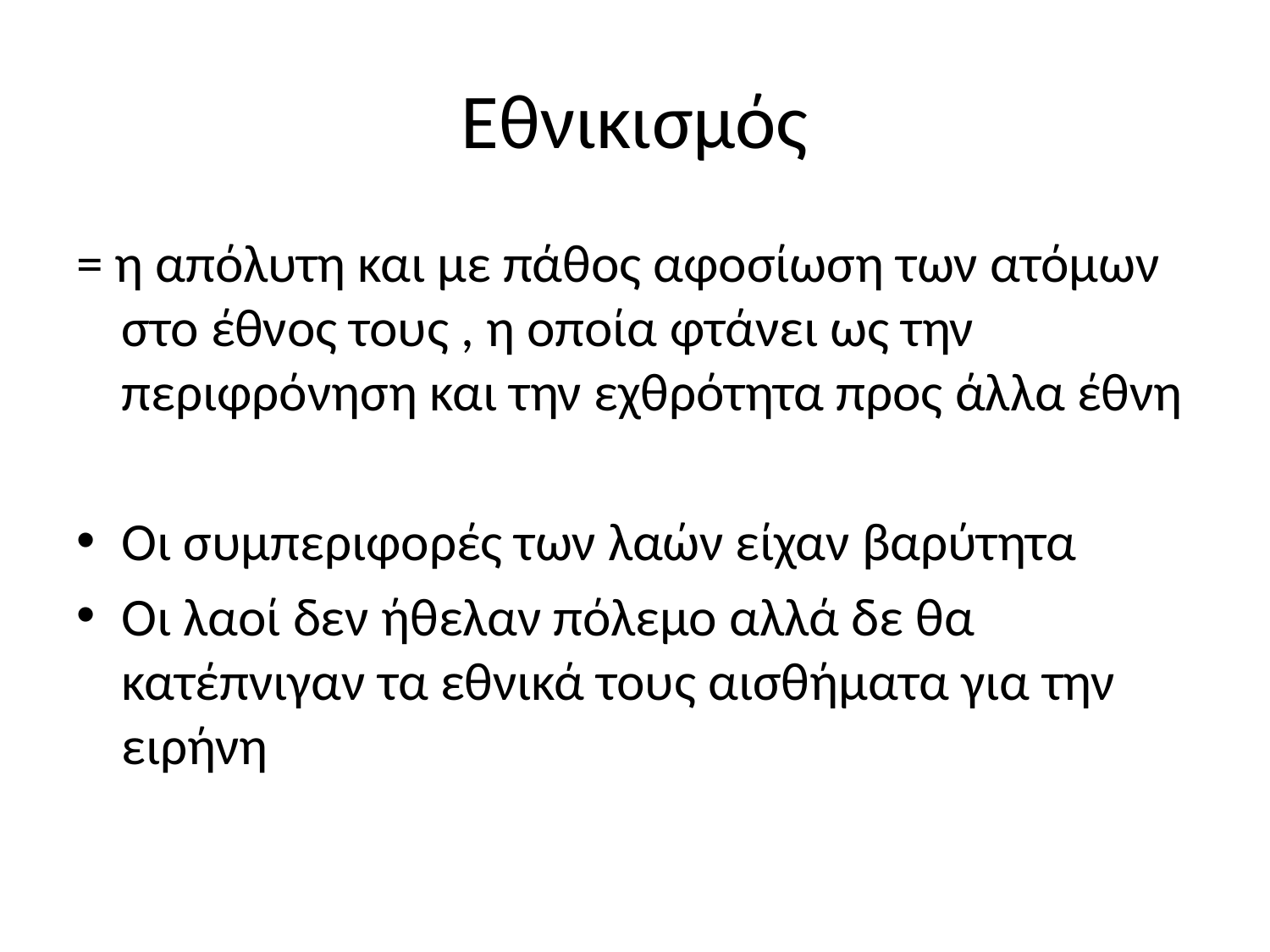

# Εθνικισμός
= η απόλυτη και με πάθος αφοσίωση των ατόμων στο έθνος τους , η οποία φτάνει ως την περιφρόνηση και την εχθρότητα προς άλλα έθνη

Οι συμπεριφορές των λαών είχαν βαρύτητα
Οι λαοί δεν ήθελαν πόλεμο αλλά δε θα κατέπνιγαν τα εθνικά τους αισθήματα για την ειρήνη